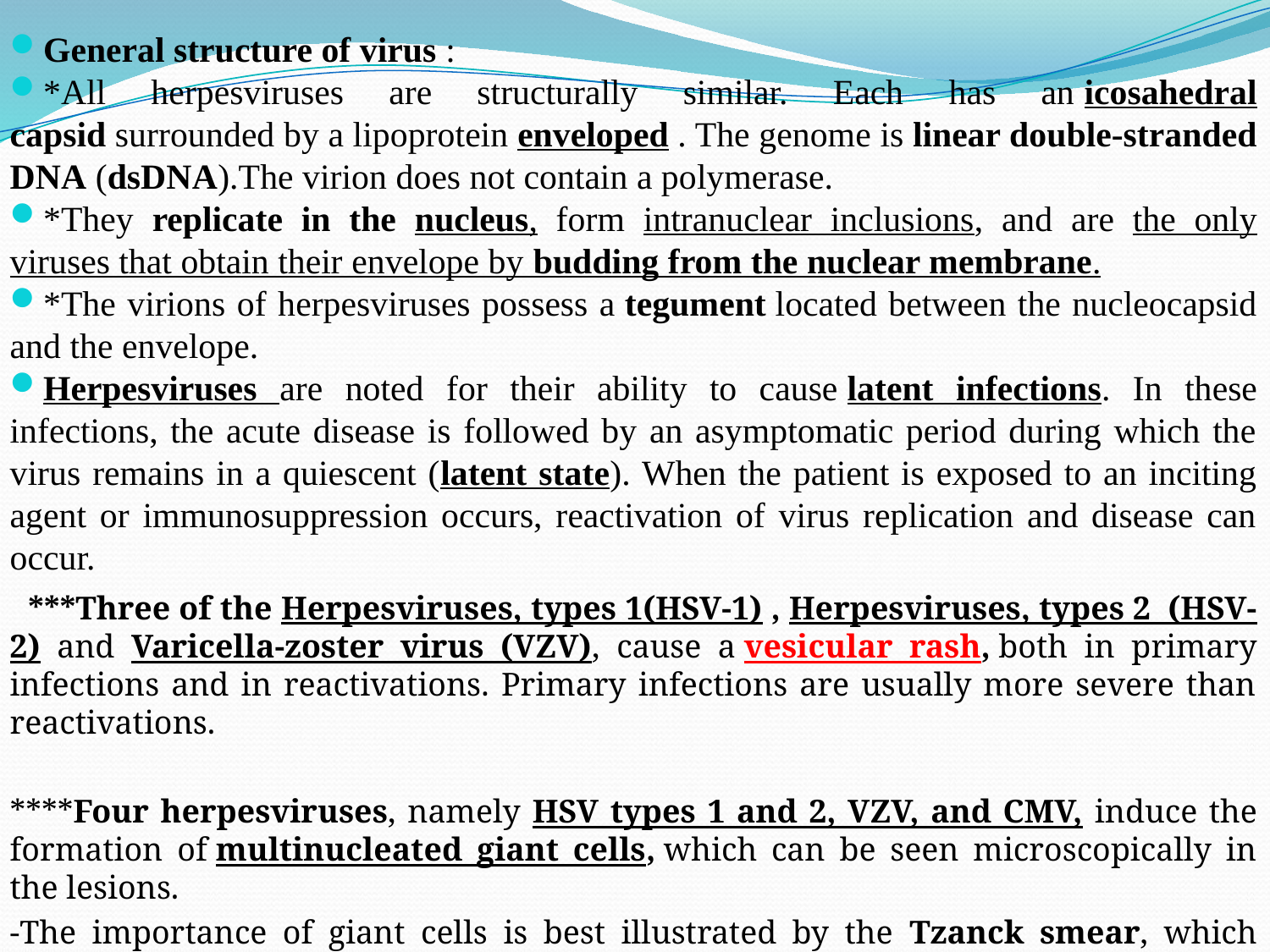

General structure of virus :
*All herpesviruses are structurally similar. Each has an icosahedral capsid surrounded by a lipoprotein enveloped . The genome is linear double-stranded DNA (dsDNA).The virion does not contain a polymerase.
*They replicate in the nucleus, form intranuclear inclusions, and are the only viruses that obtain their envelope by budding from the nuclear membrane.
*The virions of herpesviruses possess a tegument located between the nucleocapsid and the envelope.
Herpesviruses are noted for their ability to cause latent infections. In these infections, the acute disease is followed by an asymptomatic period during which the virus remains in a quiescent (latent state). When the patient is exposed to an inciting agent or immunosuppression occurs, reactivation of virus replication and disease can occur.
  ***Three of the Herpesviruses, types 1(HSV-1) , Herpesviruses, types 2  (HSV-2) and Varicella-zoster virus (VZV), cause a vesicular rash, both in primary infections and in reactivations. Primary infections are usually more severe than reactivations.

****Four herpesviruses, namely HSV types 1 and 2, VZV, and CMV, induce the formation of multinucleated giant cells, which can be seen microscopically in the lesions.
-The importance of giant cells is best illustrated by the Tzanck smear, which reveals multinucleated giant cells in a smear taken from the painful vesicles of the genitals caused by HSV type 2 .